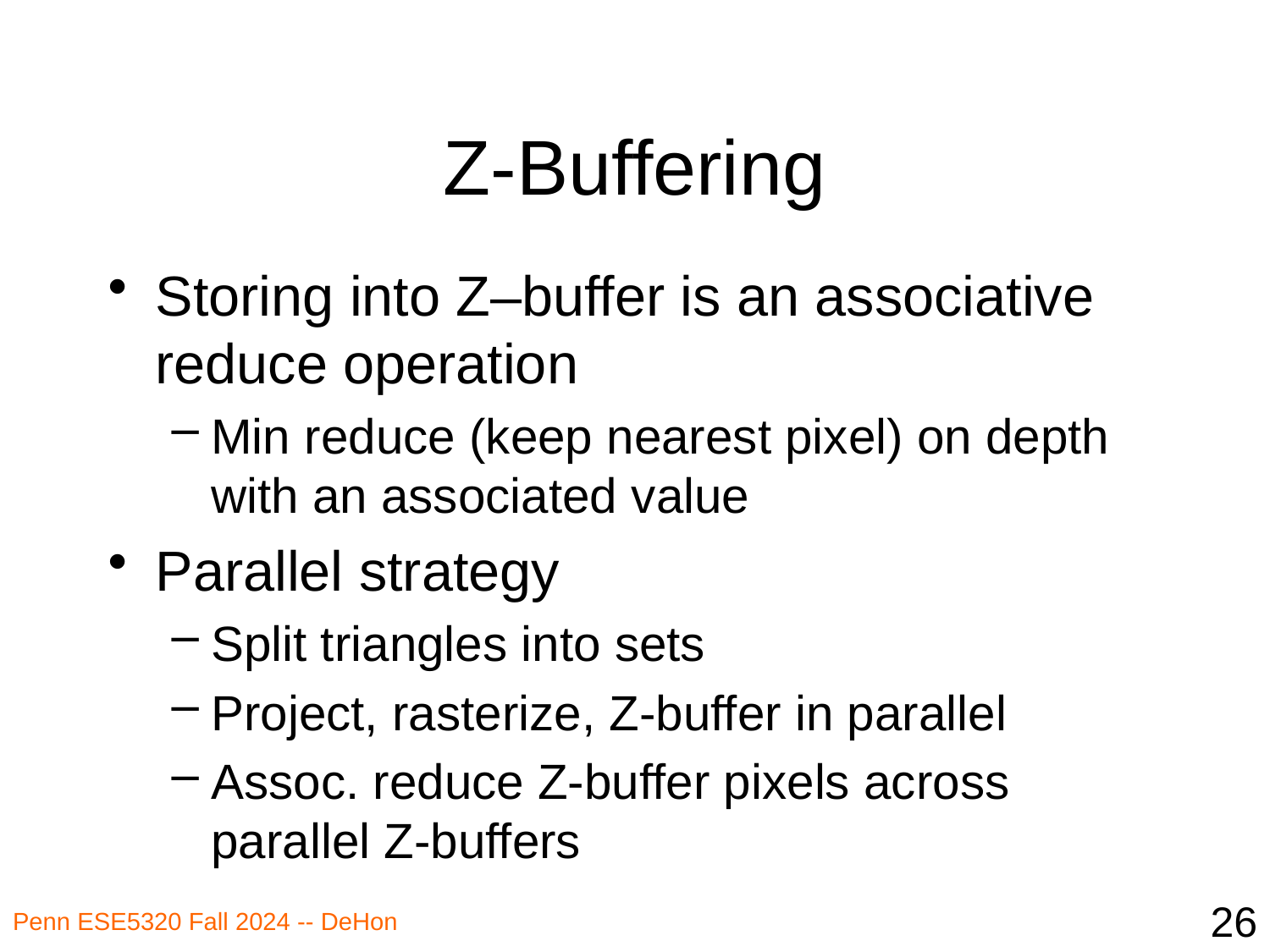

# Z-Buffering
Storing into Z–buffer is an associative reduce operation
Min reduce (keep nearest pixel) on depth with an associated value
Parallel strategy
Split triangles into sets
Project, rasterize, Z-buffer in parallel
Assoc. reduce Z-buffer pixels across parallel Z-buffers
26
Penn ESE5320 Fall 2024 -- DeHon